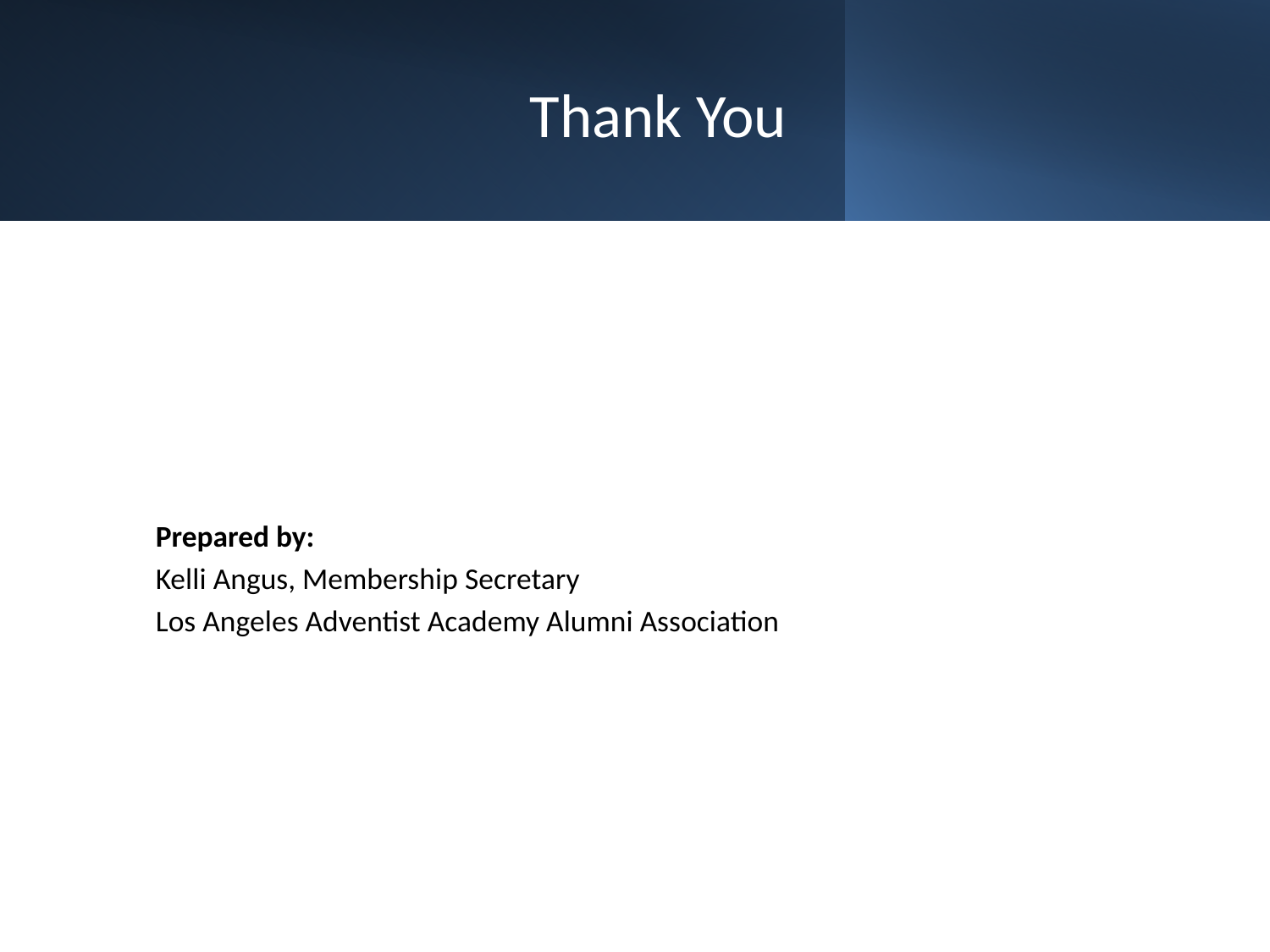

# Thank You
Prepared by:
Kelli Angus, Membership Secretary
Los Angeles Adventist Academy Alumni Association